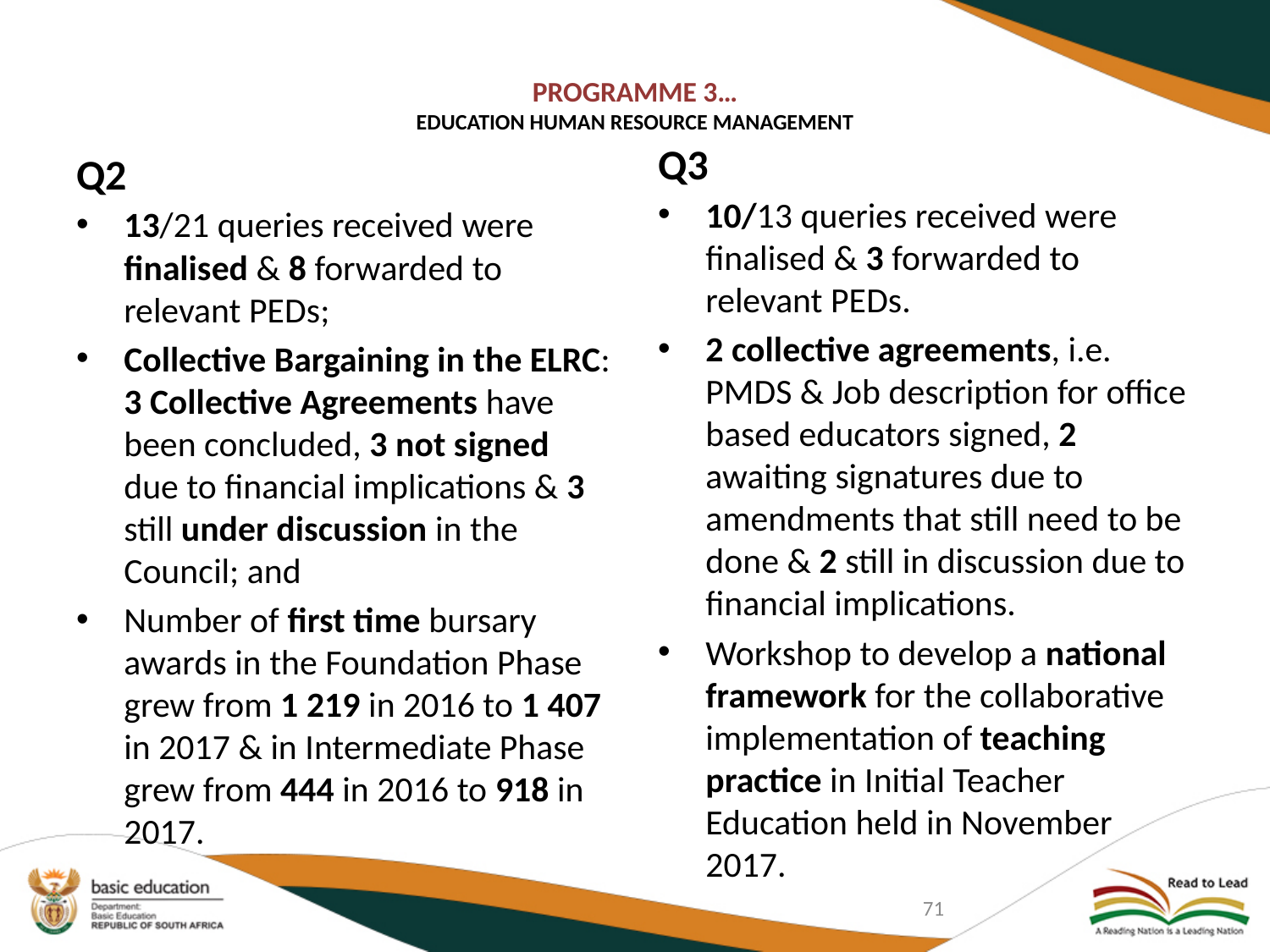

# PROGRAMME 3… EDUCATION HUMAN RESOURCE MANAGEMENT
Q3
Q2
10/13 queries received were finalised & 3 forwarded to relevant PEDs.
2 collective agreements, i.e. PMDS & Job description for office based educators signed, 2 awaiting signatures due to amendments that still need to be done & 2 still in discussion due to financial implications.
Workshop to develop a national framework for the collaborative implementation of teaching practice in Initial Teacher Education held in November 2017.

13/21 queries received were finalised & 8 forwarded to relevant PEDs;
Collective Bargaining in the ELRC: 3 Collective Agreements have been concluded, 3 not signed due to financial implications & 3 still under discussion in the Council; and
Number of first time bursary awards in the Foundation Phase grew from 1 219 in 2016 to 1 407 in 2017 & in Intermediate Phase grew from 444 in 2016 to 918 in 2017.

71